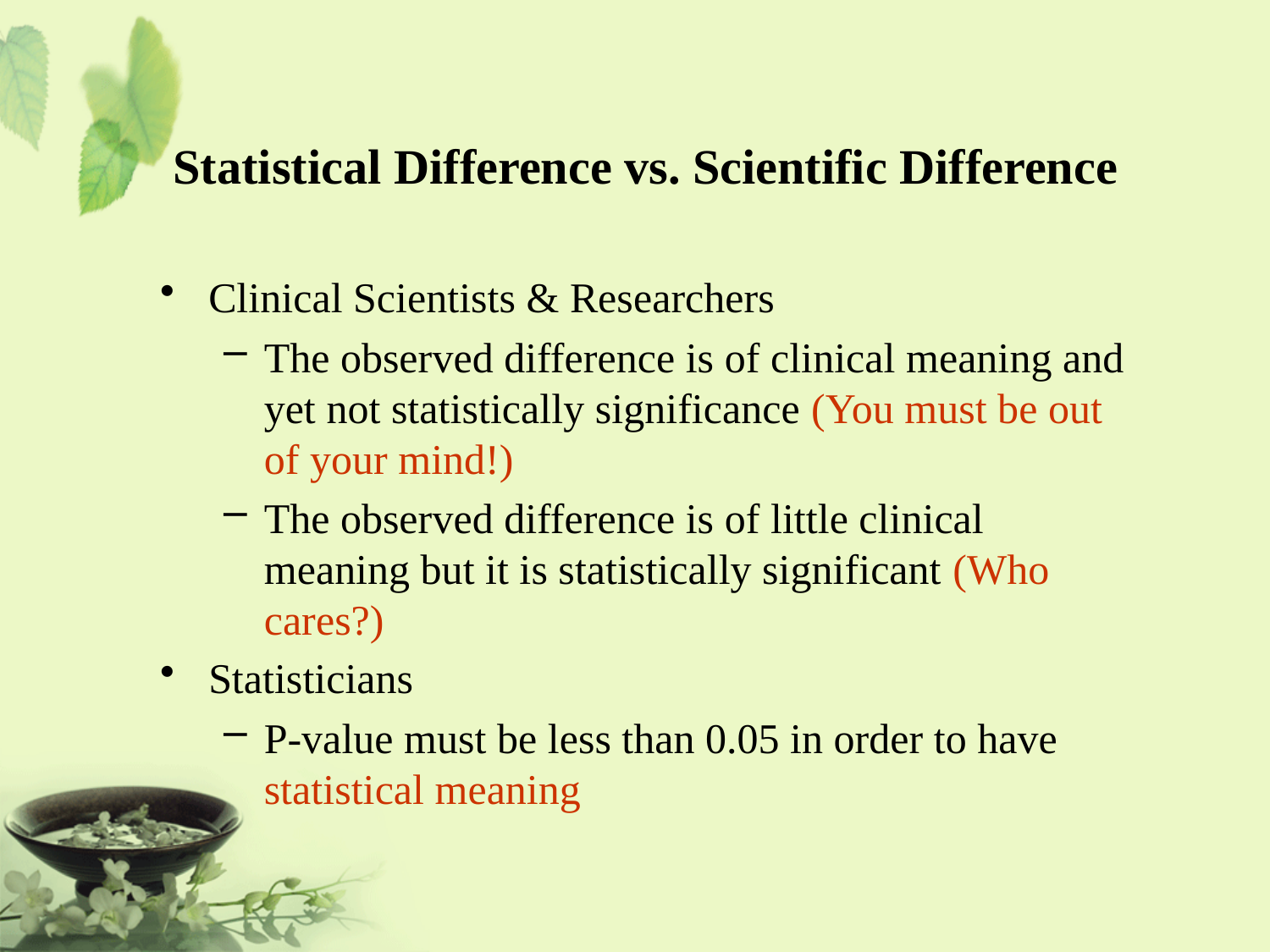

# Statistical Difference vs. Scientific Difference
Clinical Scientists & Researchers
The observed difference is of clinical meaning and yet not statistically significance (You must be out of your mind!)
The observed difference is of little clinical meaning but it is statistically significant (Who cares?)
Statisticians
P-value must be less than 0.05 in order to have statistical meaning